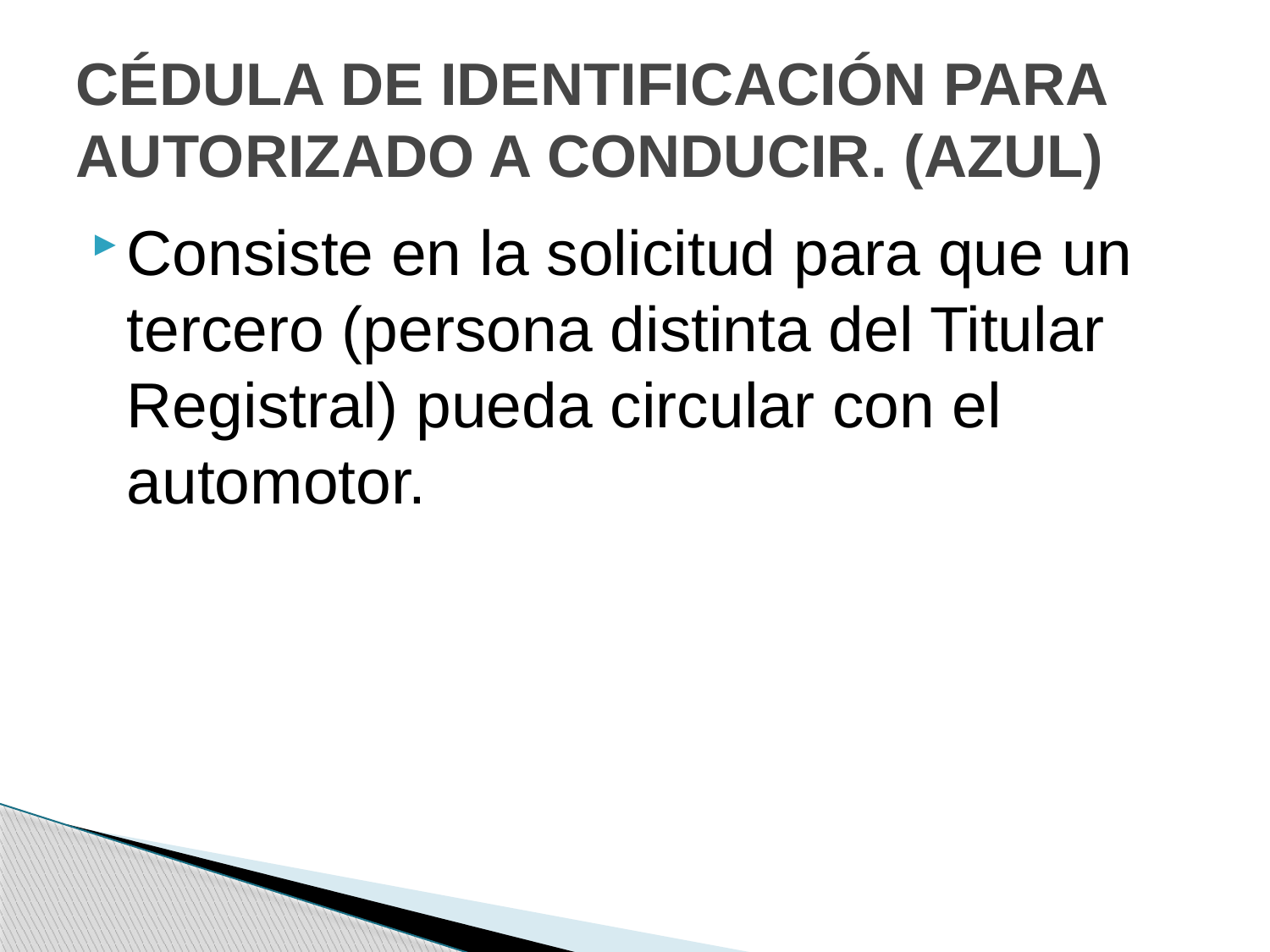

# CÉDULA DE IDENTIFICACIÓN PARA AUTORIZADO A CONDUCIR. (AZUL)
Consiste en la solicitud para que un tercero (persona distinta del Titular Registral) pueda circular con el automotor.